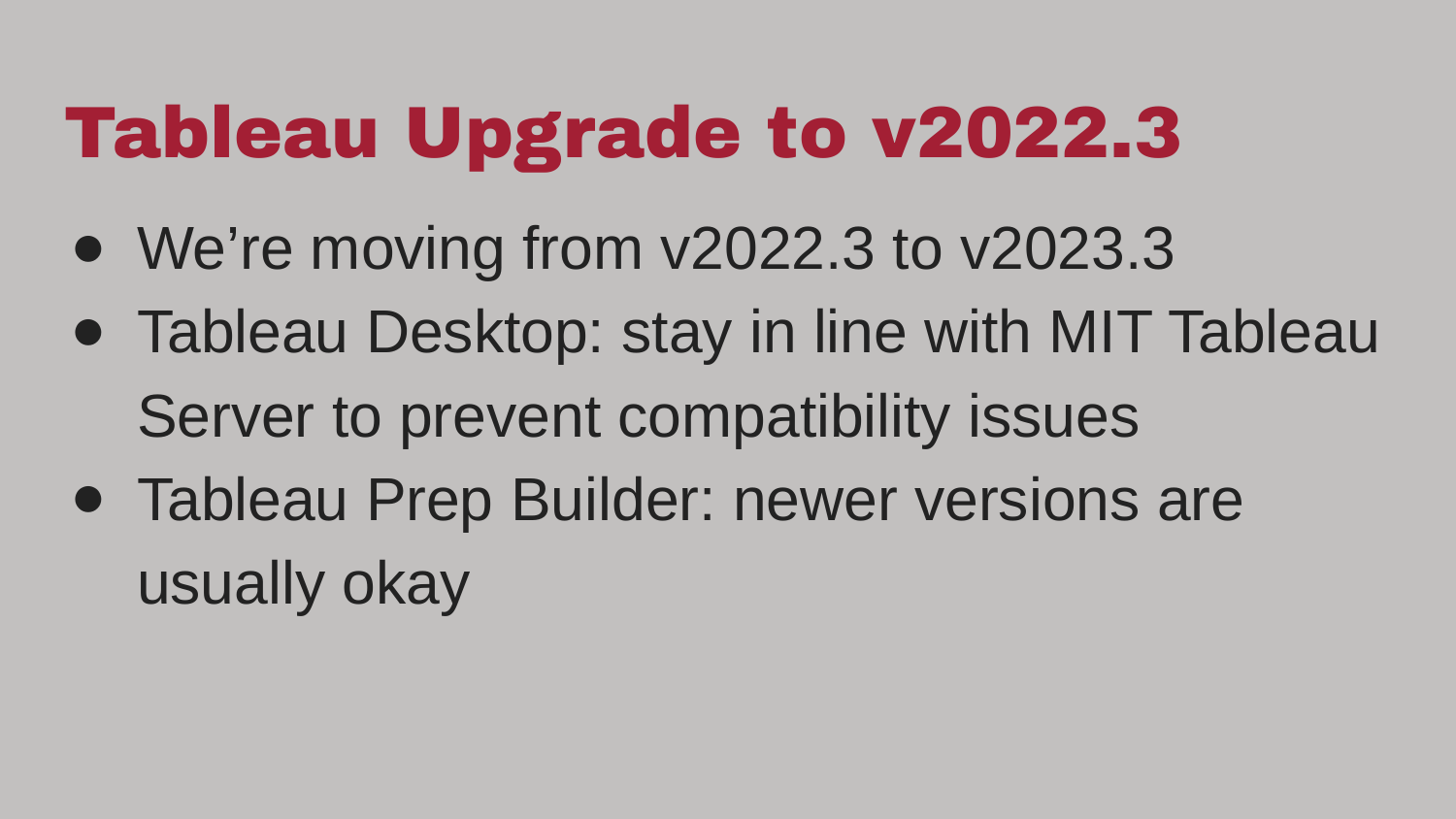

# Tableau Upgrade to v2022.3
We’re moving from v2022.3 to v2023.3
Tableau Desktop: stay in line with MIT Tableau Server to prevent compatibility issues
Tableau Prep Builder: newer versions are usually okay